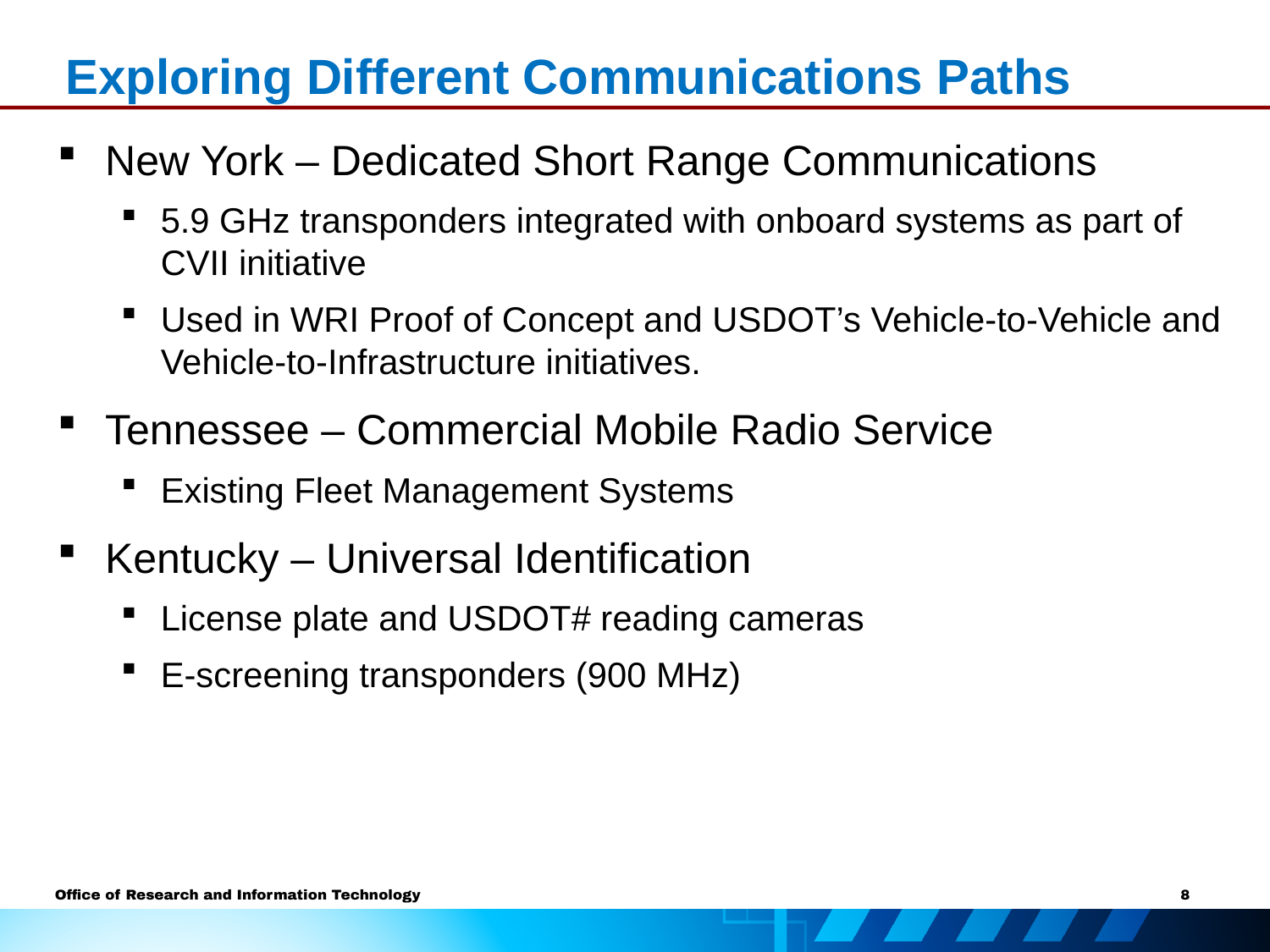

# Exploring Different Communications Paths
New York – Dedicated Short Range Communications
5.9 GHz transponders integrated with onboard systems as part of CVII initiative
Used in WRI Proof of Concept and USDOT’s Vehicle-to-Vehicle and Vehicle-to-Infrastructure initiatives.
Tennessee – Commercial Mobile Radio Service
Existing Fleet Management Systems
Kentucky – Universal Identification
License plate and USDOT# reading cameras
E-screening transponders (900 MHz)